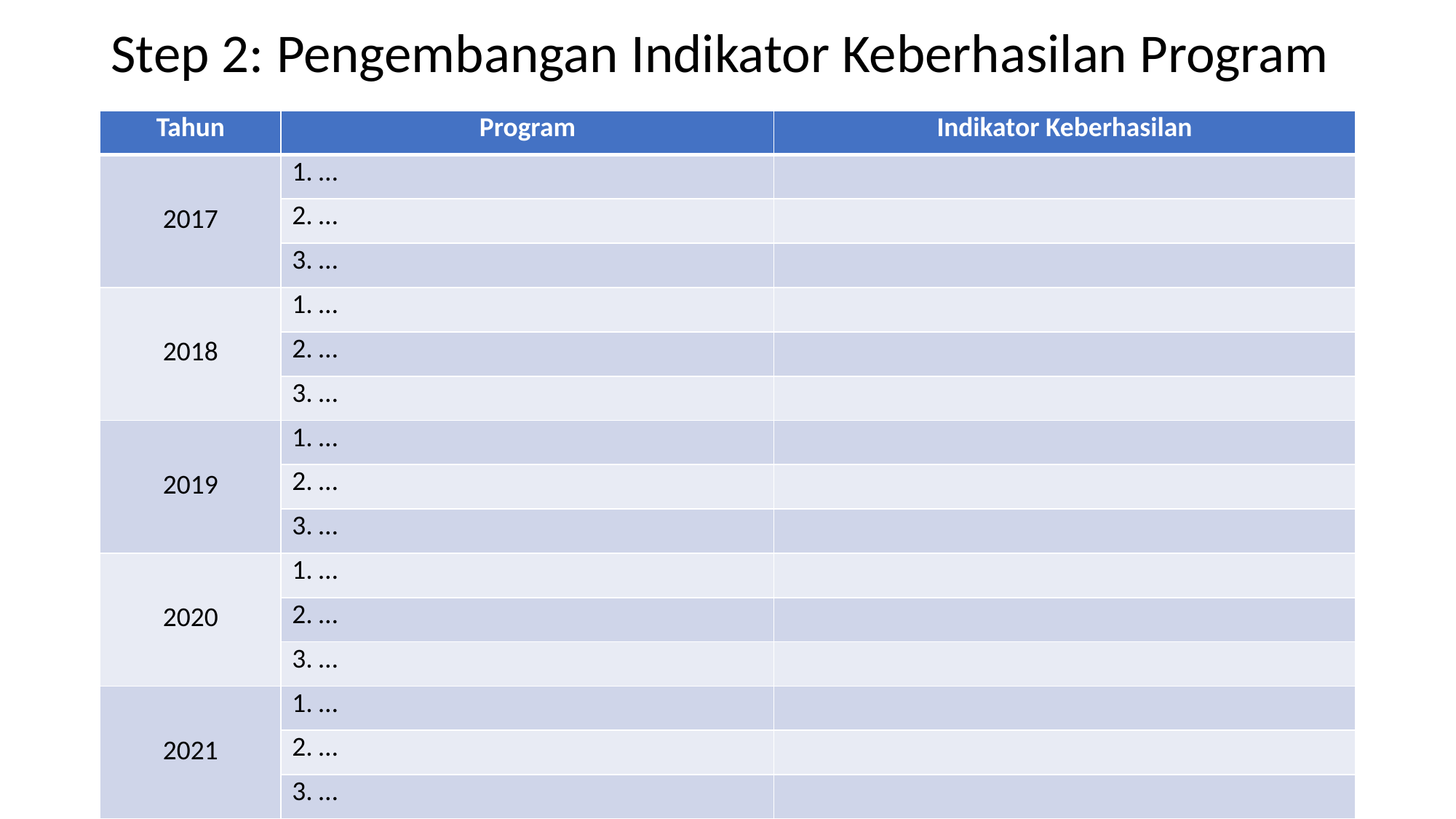

# Step 2: Pengembangan Indikator Keberhasilan Program
| Tahun | Program | Indikator Keberhasilan |
| --- | --- | --- |
| 2017 | 1. … |  |
|  | 2. … |  |
|  | 3. … |  |
| 2018 | 1. … |  |
|  | 2. … |  |
|  | 3. … |  |
| 2019 | 1. … |  |
|  | 2. … |  |
|  | 3. … |  |
| 2020 | 1. … |  |
|  | 2. … |  |
|  | 3. … |  |
| 2021 | 1. … |  |
|  | 2. … |  |
|  | 3. … |  |